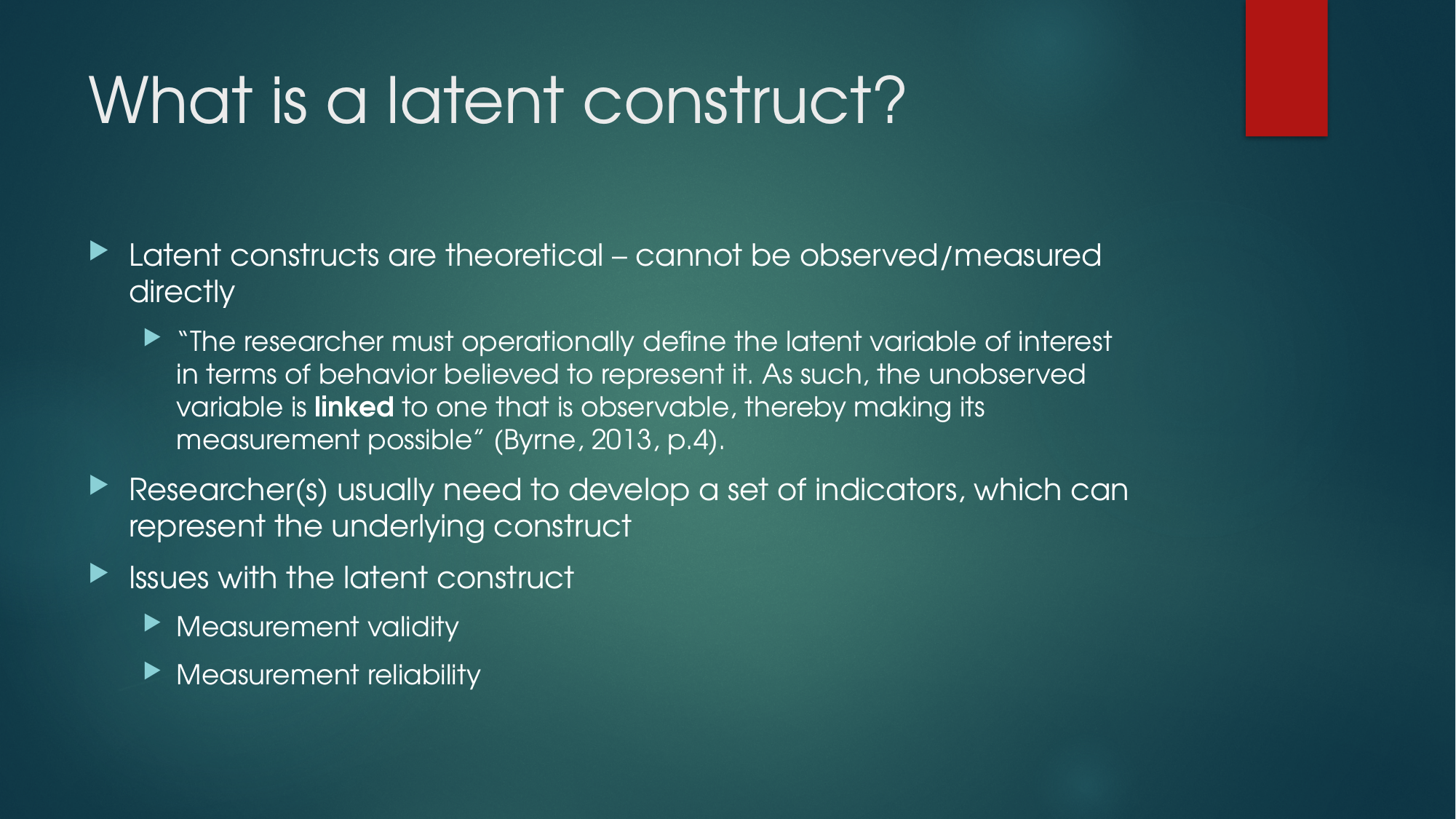

# What is a latent construct?
Latent constructs are theoretical – cannot be observed/measured directly
“The researcher must operationally define the latent variable of interest in terms of behavior believed to represent it. As such, the unobserved variable is linked to one that is observable, thereby making its measurement possible” (Byrne, 2013, p.4).
Researcher(s) usually need to develop a set of indicators, which can represent the underlying construct
Issues with the latent construct
Measurement validity
Measurement reliability